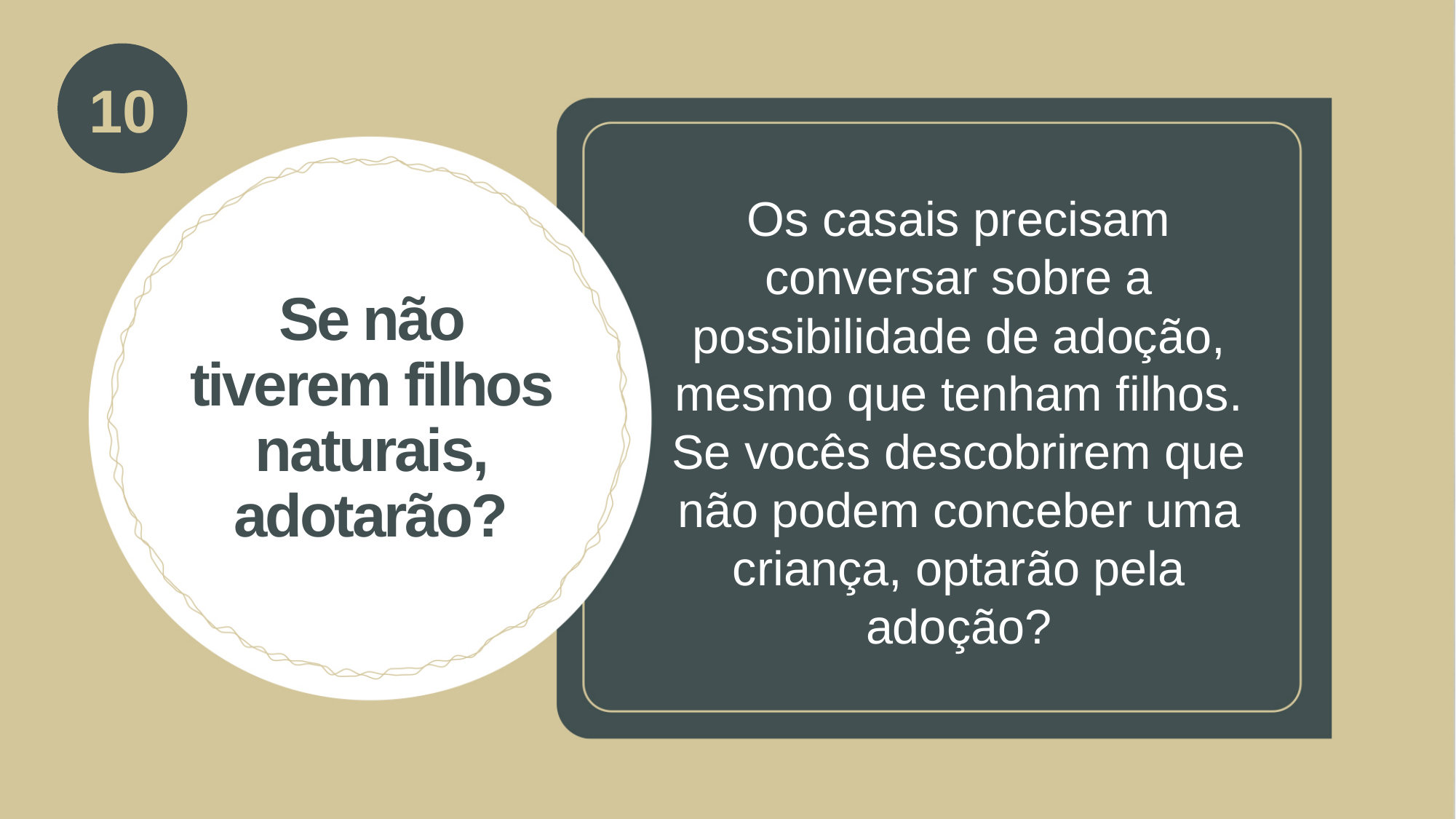

10
Os casais precisam conversar sobre a possibilidade de adoção, mesmo que tenham filhos. Se vocês descobrirem que não podem conceber uma criança, optarão pela adoção?
# Se não tiverem filhos naturais, adotarão?